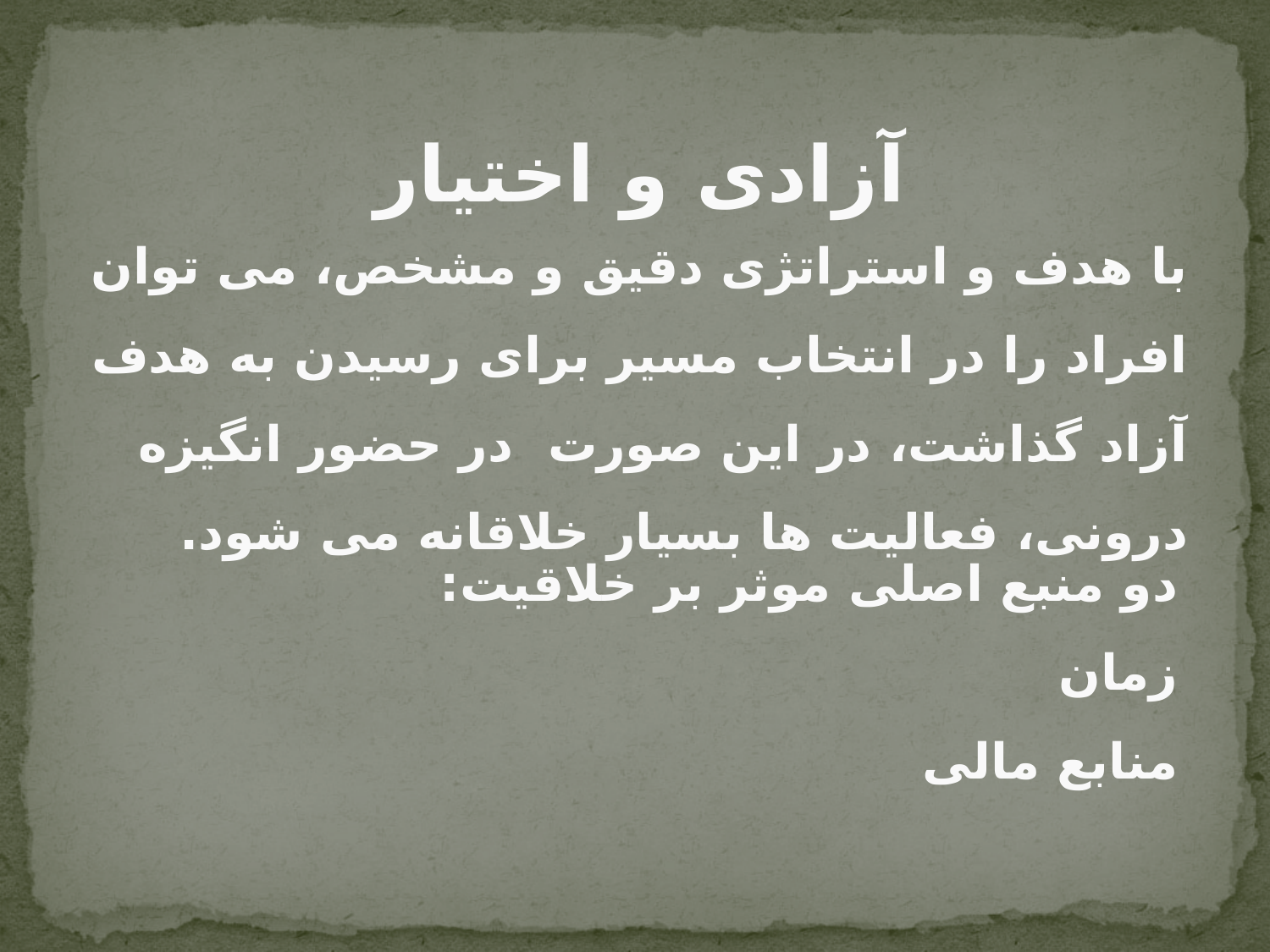

آزادی و اختیار
با هدف و استراتژی دقيق و مشخص، می توان افراد را در انتخاب مسير برای رسيدن به هدف آزاد گذاشت، در اين صورت  در حضور انگيزه درونی، فعاليت ها بسيار خلاقانه می شود.
دو منبع اصلی موثر بر خلاقيت:
زمان
منابع مالی